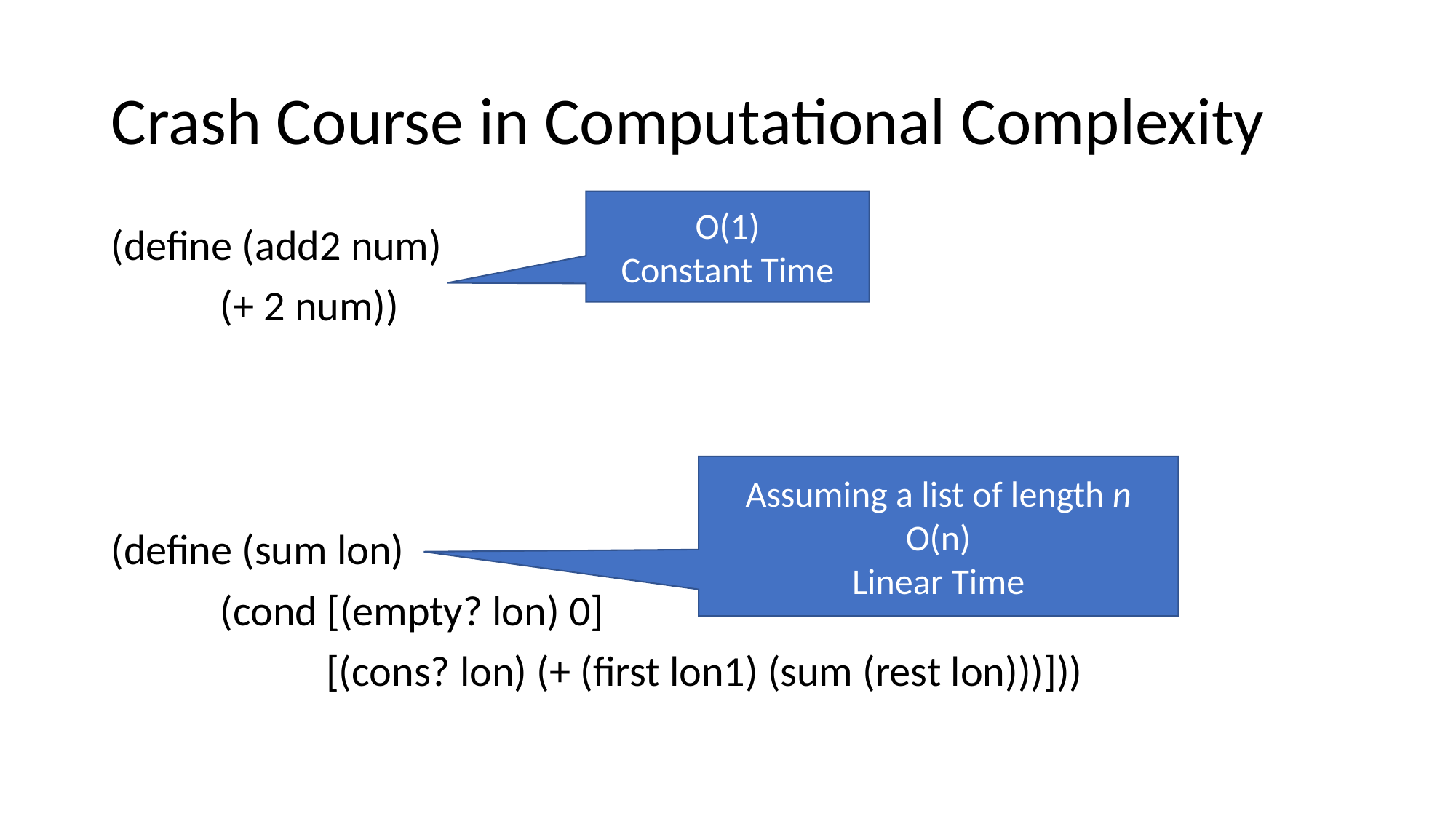

# Crash Course in Computational Complexity
O(1)
Constant Time
(define (add2 num)
	(+ 2 num))

(define (sum lon)
	(cond [(empty? lon) 0]
	           [(cons? lon) (+ (first lon1) (sum (rest lon)))]))
Assuming a list of length n
O(n)
Linear Time